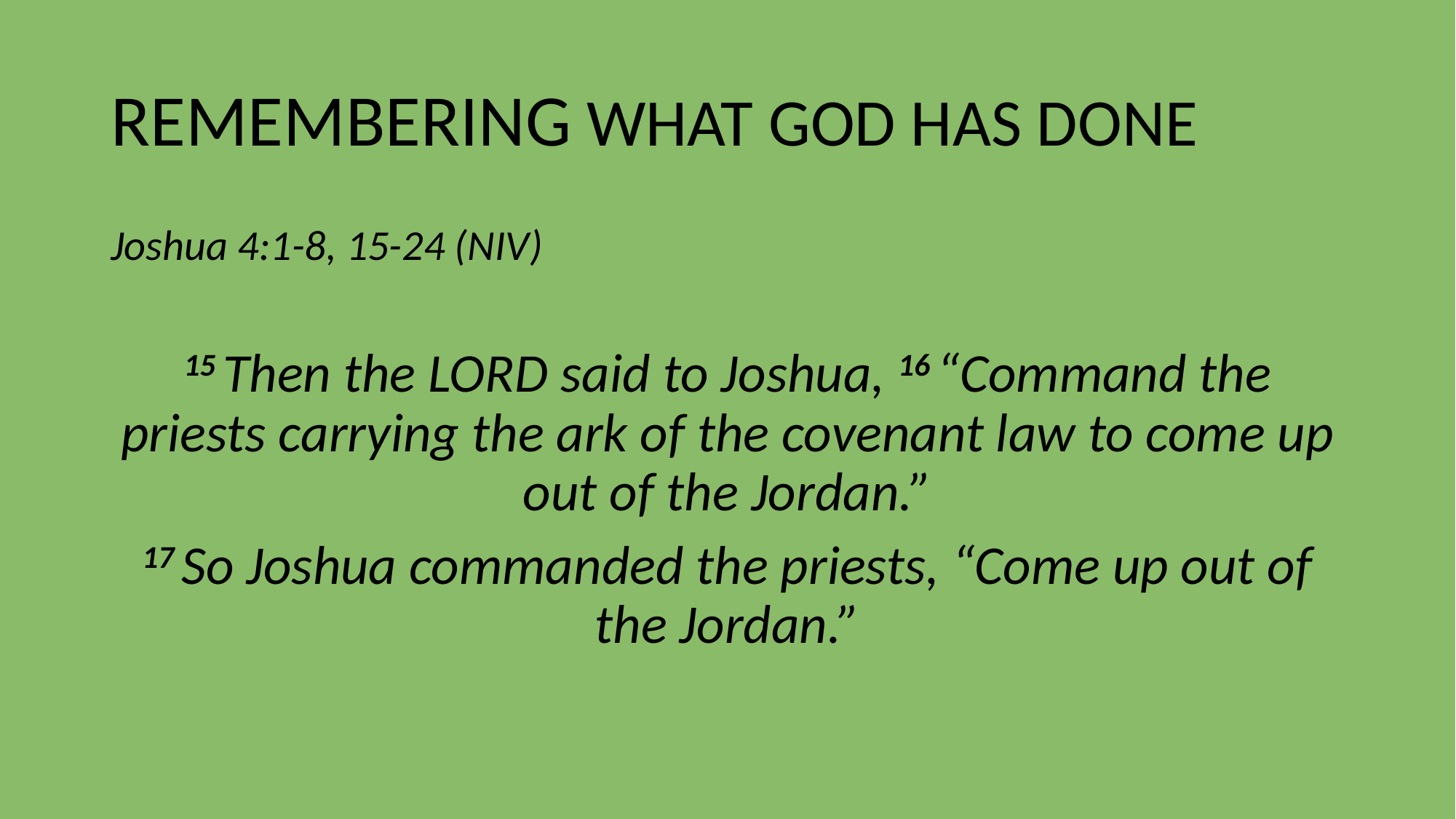

# REMEMBERING WHAT GOD HAS DONE
Joshua 4:1-8, 15-24 (NIV)

15 Then the Lord said to Joshua, 16 “Command the priests carrying the ark of the covenant law to come up out of the Jordan.”
17 So Joshua commanded the priests, “Come up out of the Jordan.”